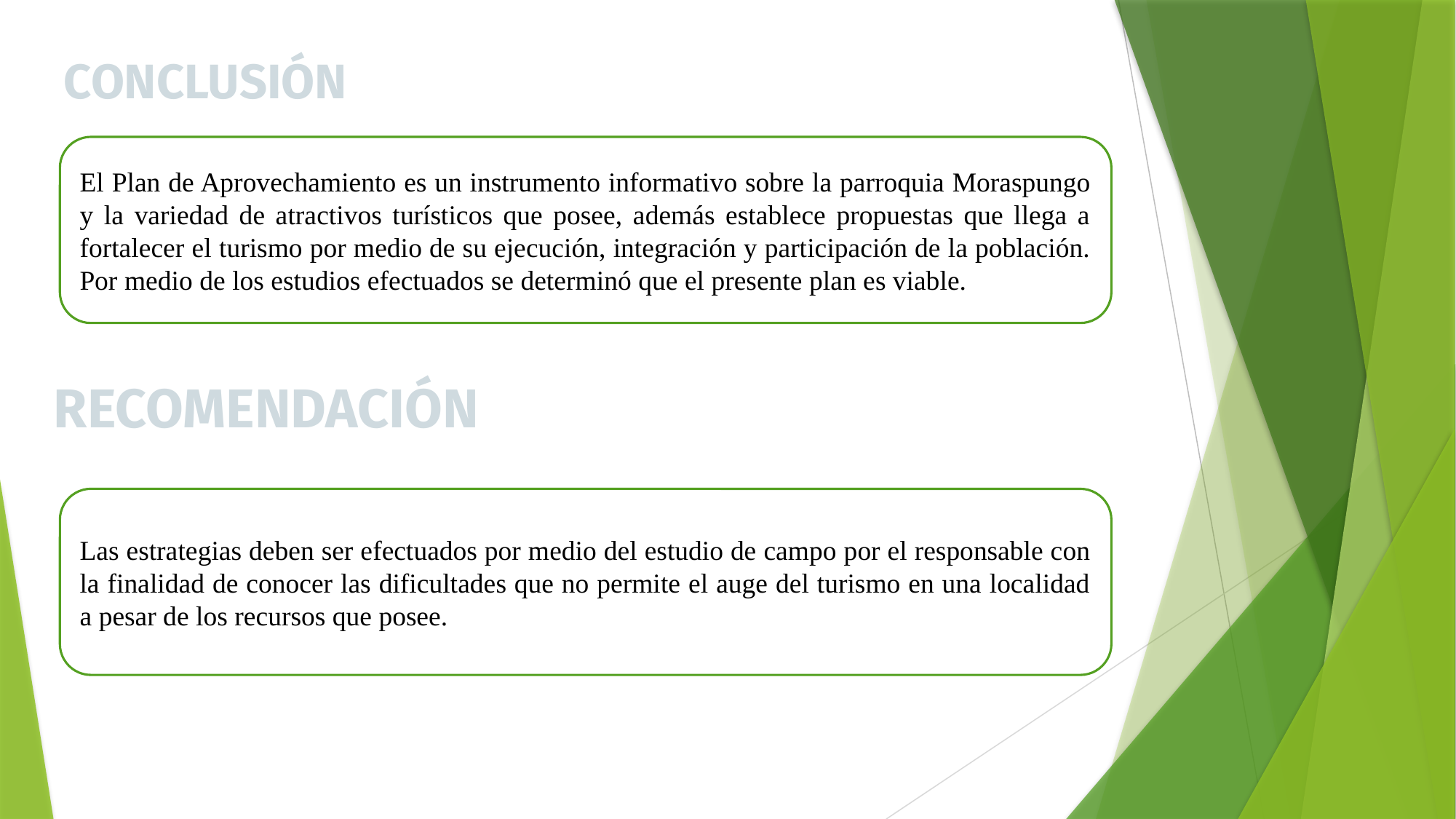

CONCLUSIÓN

El Plan de Aprovechamiento es un instrumento informativo sobre la parroquia Moraspungo y la variedad de atractivos turísticos que posee, además establece propuestas que llega a fortalecer el turismo por medio de su ejecución, integración y participación de la población. Por medio de los estudios efectuados se determinó que el presente plan es viable.

RECOMENDACIÓN

Las estrategias deben ser efectuados por medio del estudio de campo por el responsable con la finalidad de conocer las dificultades que no permite el auge del turismo en una localidad a pesar de los recursos que posee.